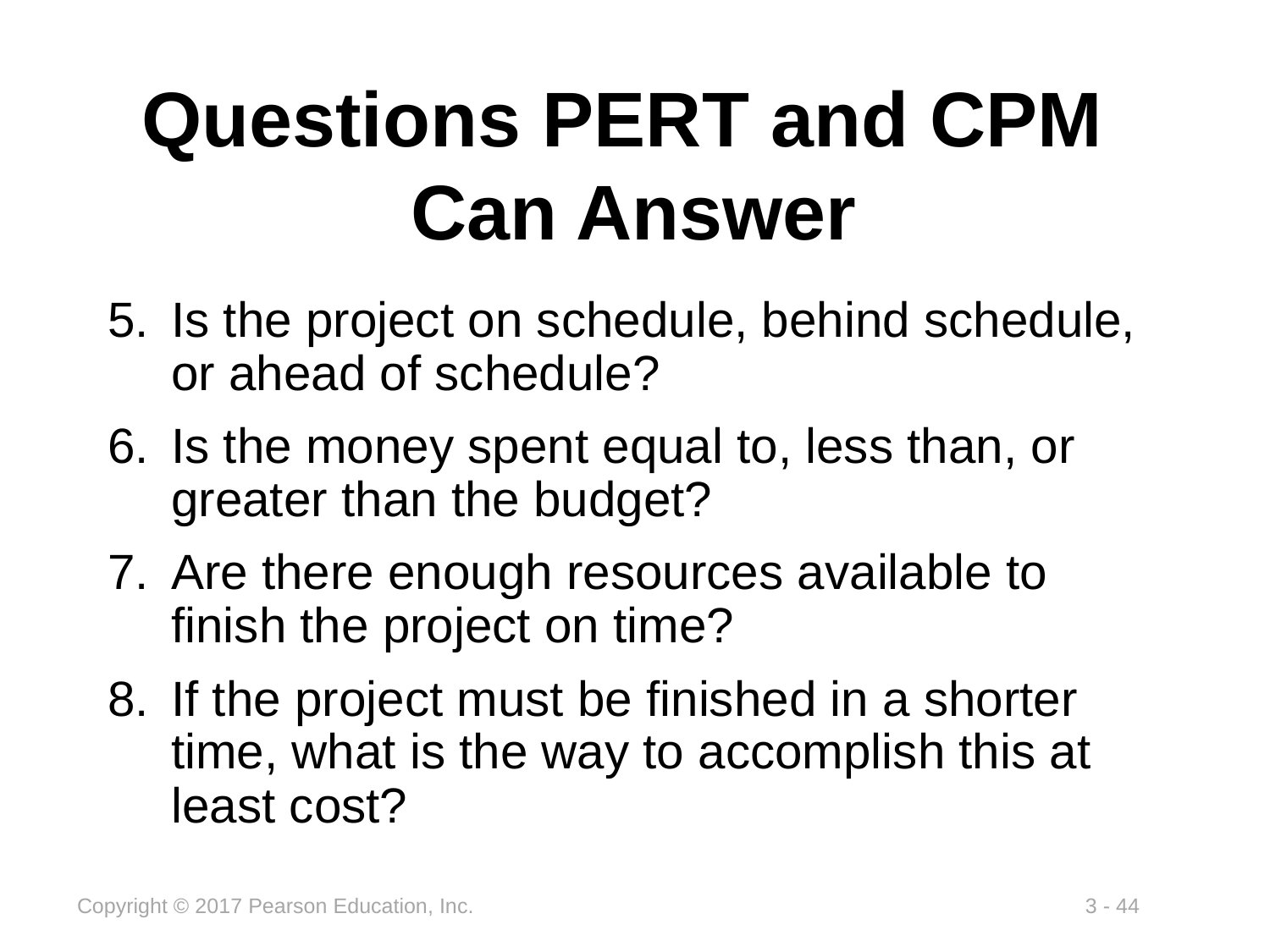

# Questions PERT and CPM Can Answer
Is the project on schedule, behind schedule, or ahead of schedule?
Is the money spent equal to, less than, or greater than the budget?
Are there enough resources available to finish the project on time?
If the project must be finished in a shorter time, what is the way to accomplish this at least cost?